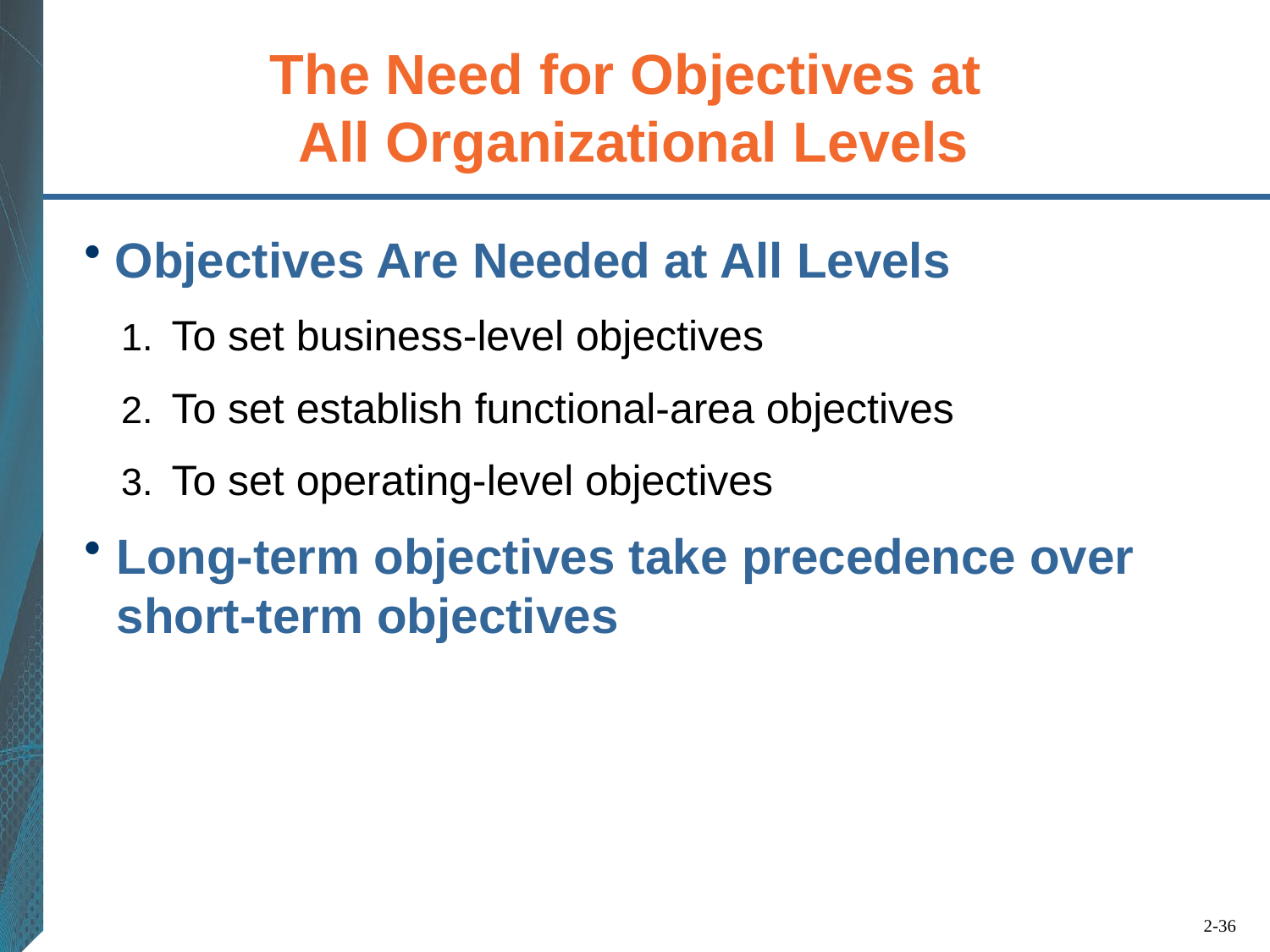

# The Need for Objectives at All Organizational Levels
Objectives Are Needed at All Levels
To set business-level objectives
To set establish functional-area objectives
To set operating-level objectives
Long-term objectives take precedence over short-term objectives